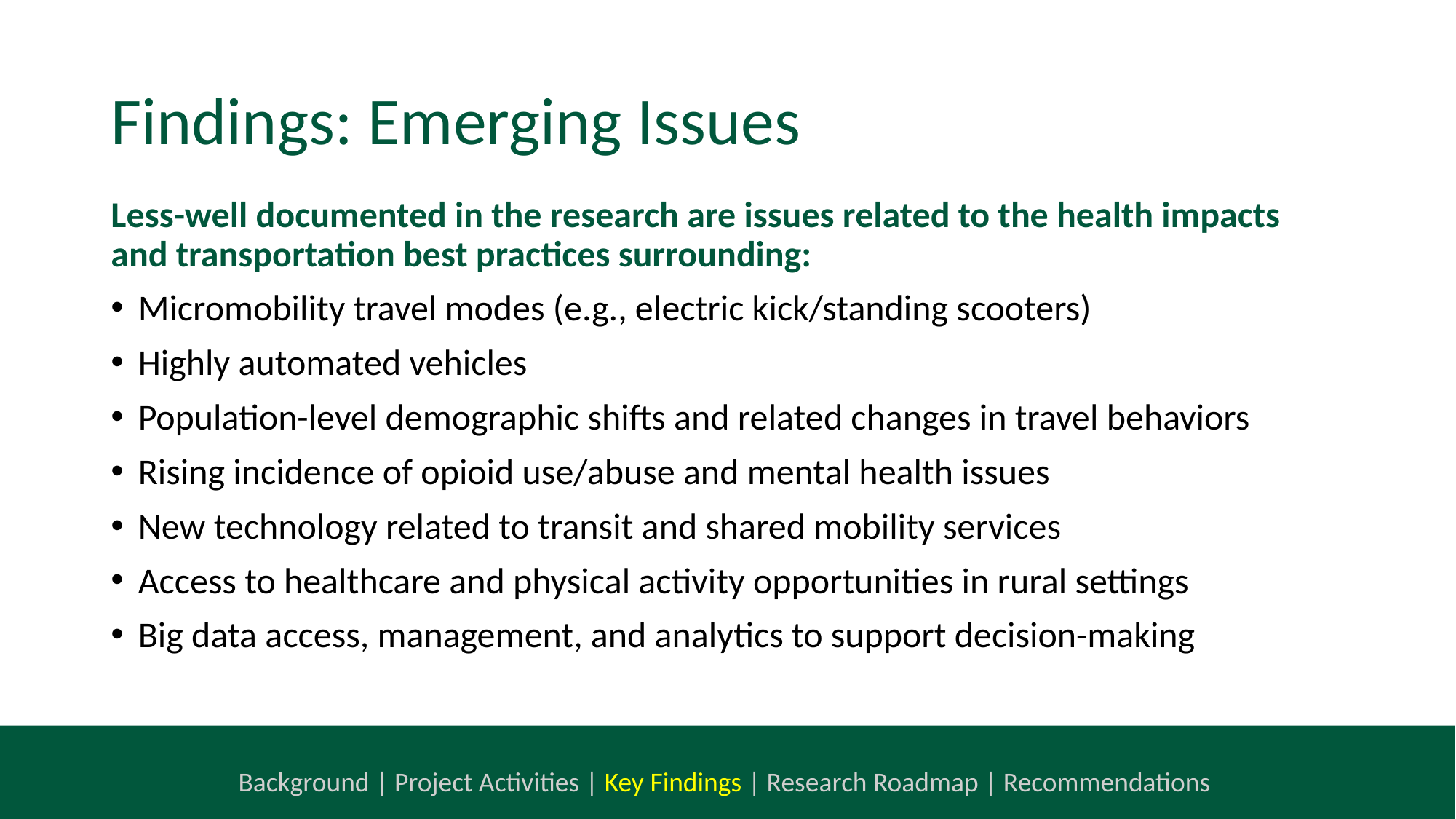

# Findings: Emerging Issues
Less-well documented in the research are issues related to the health impacts and transportation best practices surrounding:
Micromobility travel modes (e.g., electric kick/standing scooters)
Highly automated vehicles
Population-level demographic shifts and related changes in travel behaviors
Rising incidence of opioid use/abuse and mental health issues
New technology related to transit and shared mobility services
Access to healthcare and physical activity opportunities in rural settings
Big data access, management, and analytics to support decision-making
Background | Project Activities | Key Findings | Research Roadmap | Recommendations